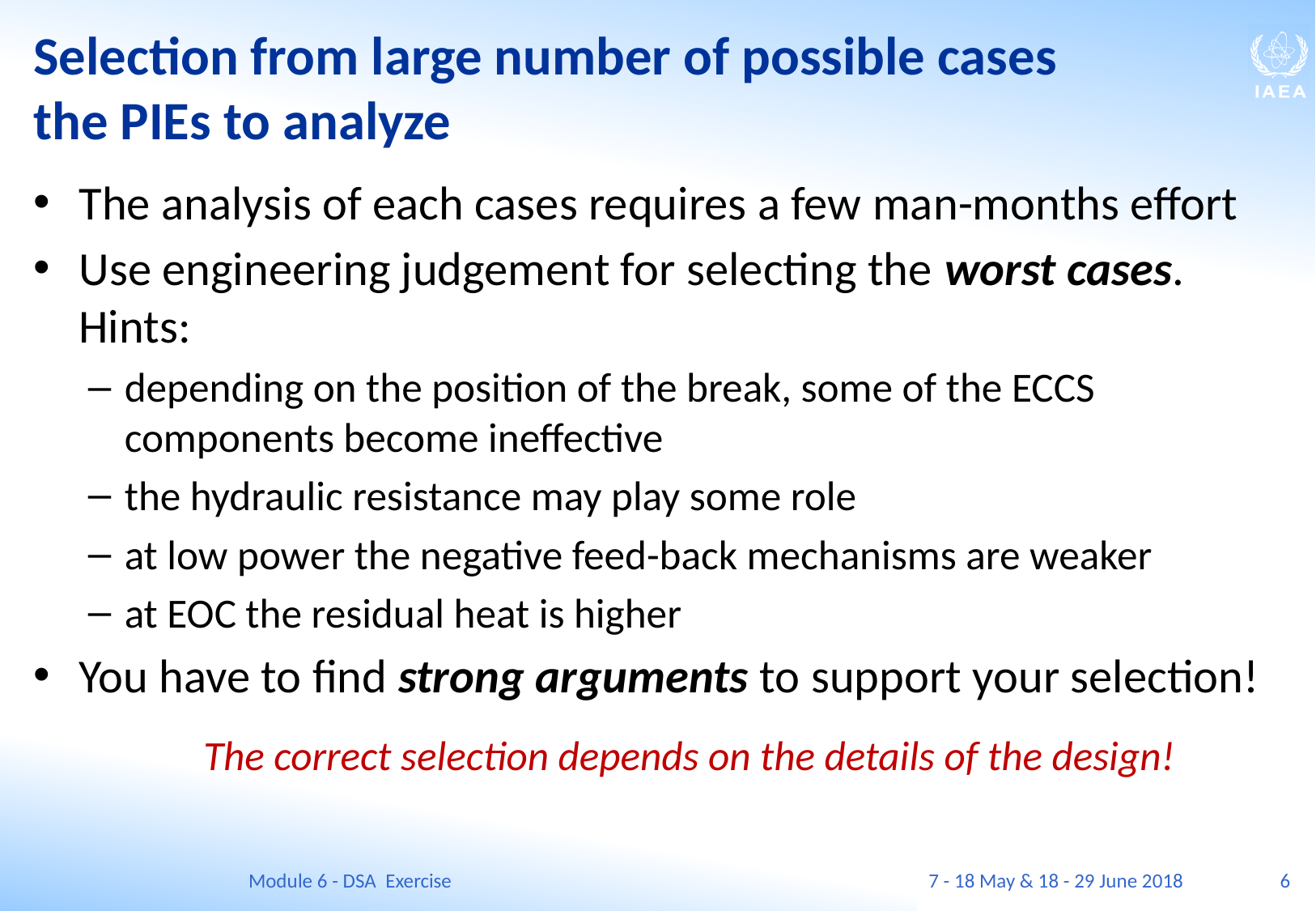

# Selection from large number of possible cases the PIEs to analyze
The analysis of each cases requires a few man-months effort
Use engineering judgement for selecting the worst cases. Hints:
depending on the position of the break, some of the ECCS components become ineffective
the hydraulic resistance may play some role
at low power the negative feed-back mechanisms are weaker
at EOC the residual heat is higher
You have to find strong arguments to support your selection!
The correct selection depends on the details of the design!

Module 6 - DSA  Exercise
7 - 18 May & 18 - 29 June 2018
6